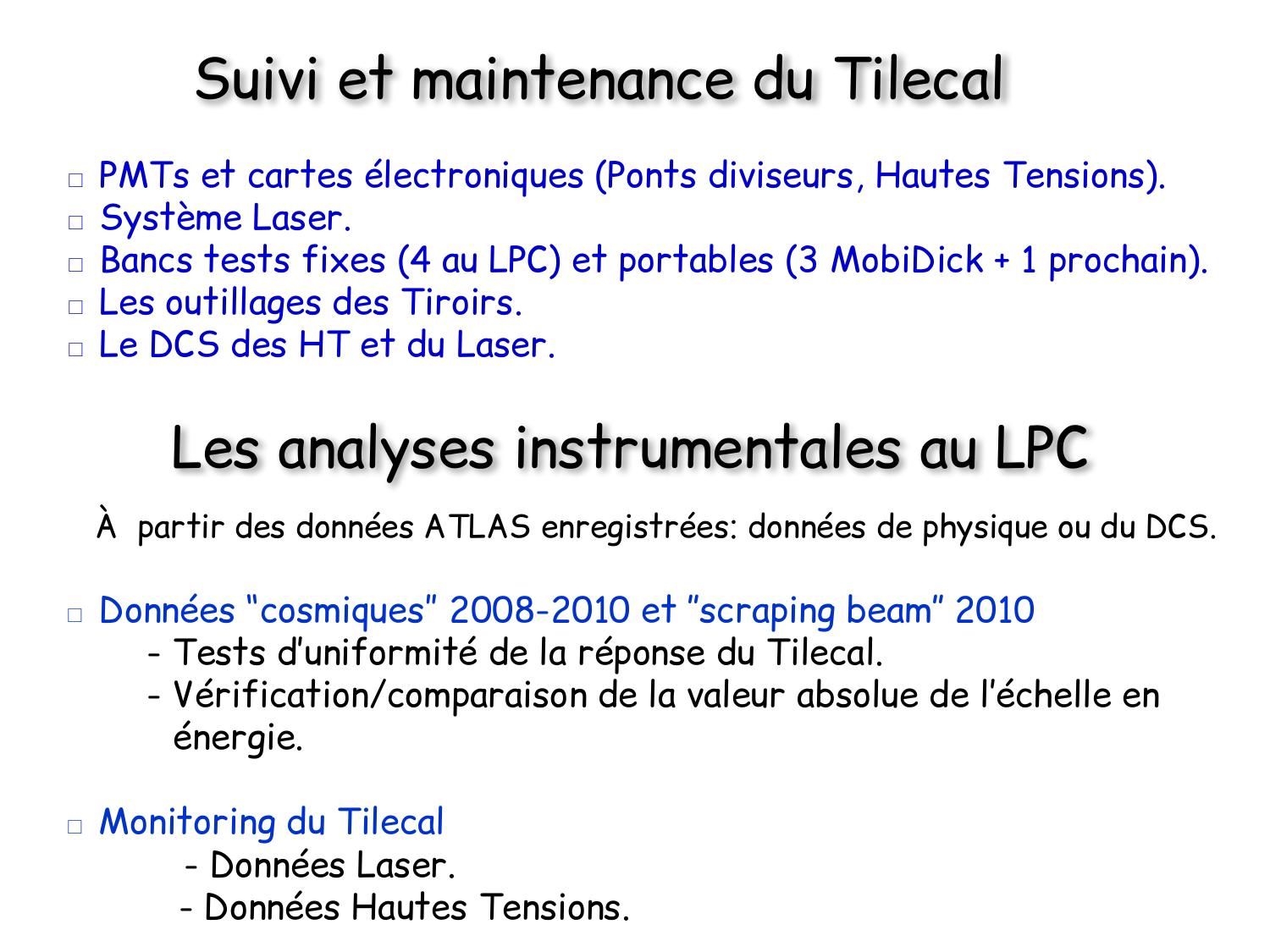

Suivi et maintenance du Tilecal
□ PMTs et cartes électroniques (Ponts diviseurs, Hautes Tensions).
□ Système Laser.
□ Bancs tests fixes (4 au LPC) et portables (3 MobiDick + 1 prochain).
□ Les outillages des Tiroirs.
□ Le DCS des HT et du Laser.
Les analyses instrumentales au LPC
À  partir des données ATLAS enregistrées: données de physique ou du DCS.
□ Données “cosmiques” 2008-2010 et ″scraping beam″ 2010
  - Tests d’uniformité de la réponse du Tilecal.
  - Vérification/comparaison de la valeur absolue de l’échelle en énergie.

□ Monitoring du Tilecal
        - Données Laser.
           - Données Hautes Tensions.